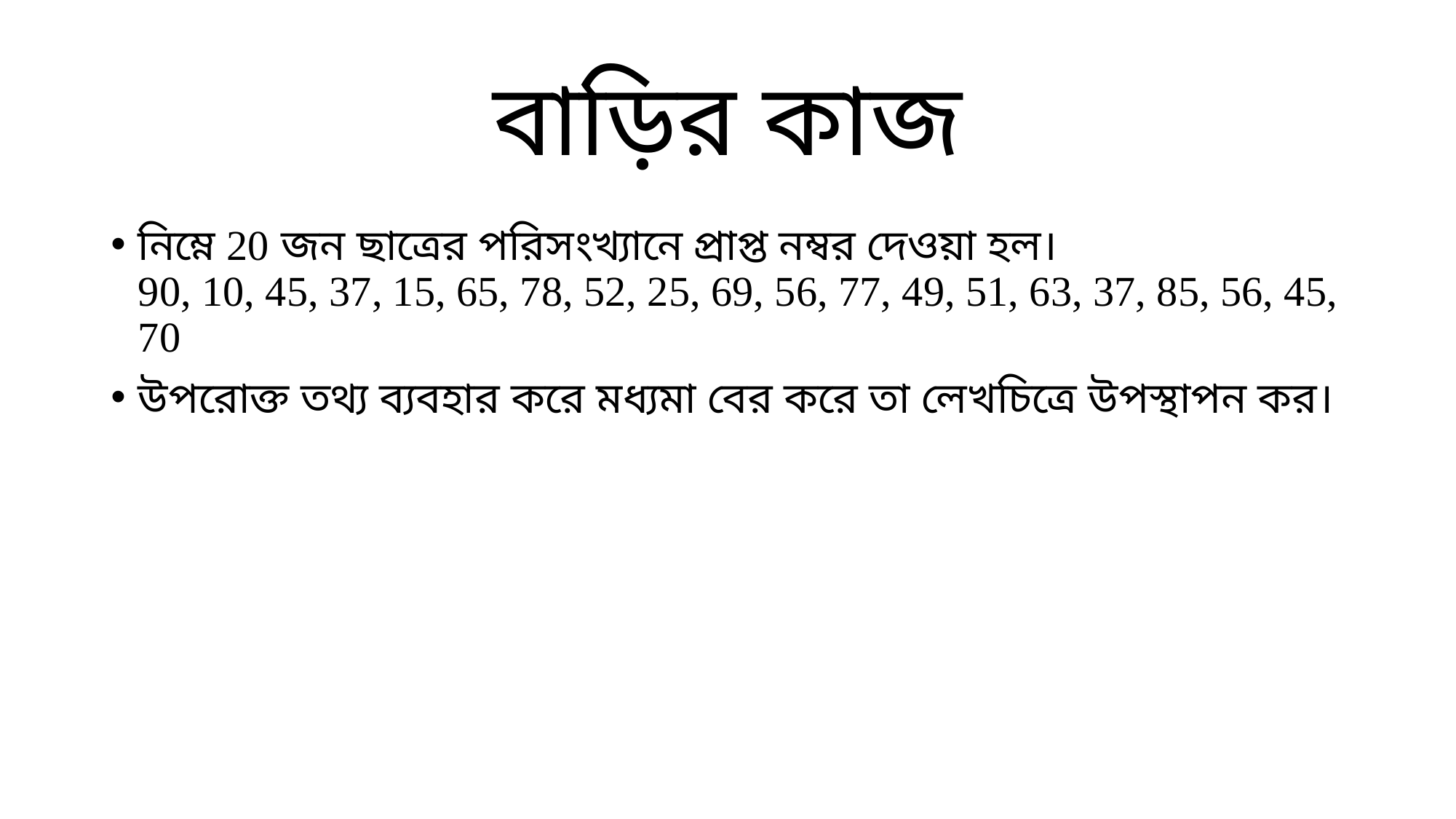

# বাড়ির কাজ
নিম্নে 20 জন ছাত্রের পরিসংখ্যানে প্রাপ্ত নম্বর দেওয়া হল।
90, 10, 45, 37, 15, 65, 78, 52, 25, 69, 56, 77, 49, 51, 63, 37, 85, 56, 45, 70
উপরোক্ত তথ্য ব্যবহার করে মধ্যমা বের করে তা লেখচিত্রে উপস্থাপন কর।